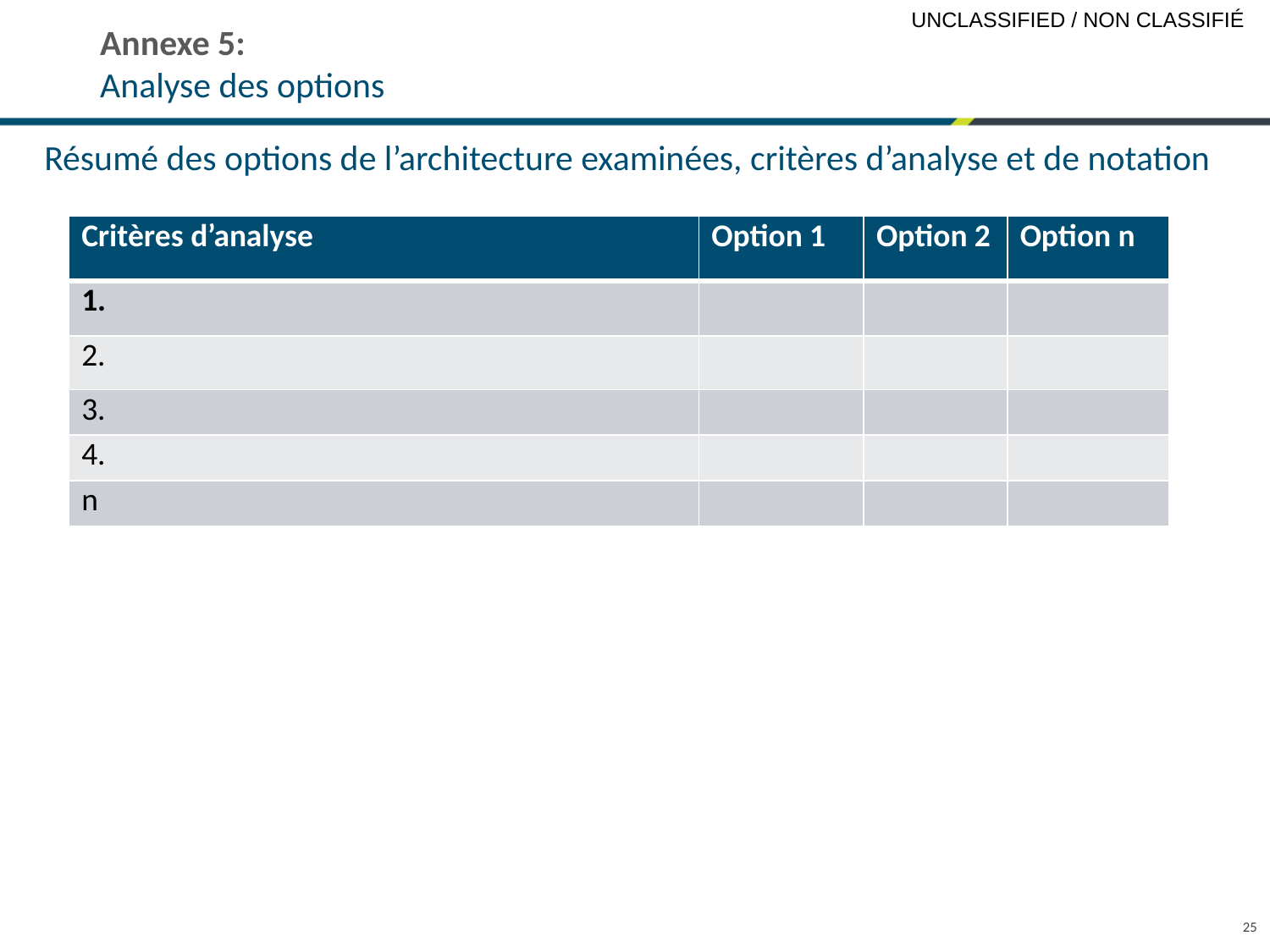

# Annexe 5: Analyse des options
Résumé des options de l’architecture examinées, critères d’analyse et de notation
| Critères d’analyse | Option 1 | Option 2 | Option n |
| --- | --- | --- | --- |
| 1. |  |  |  |
| 2. |  |  |  |
| 3. |  |  |  |
| 4. |  |  |  |
| n |  |  |  |
25